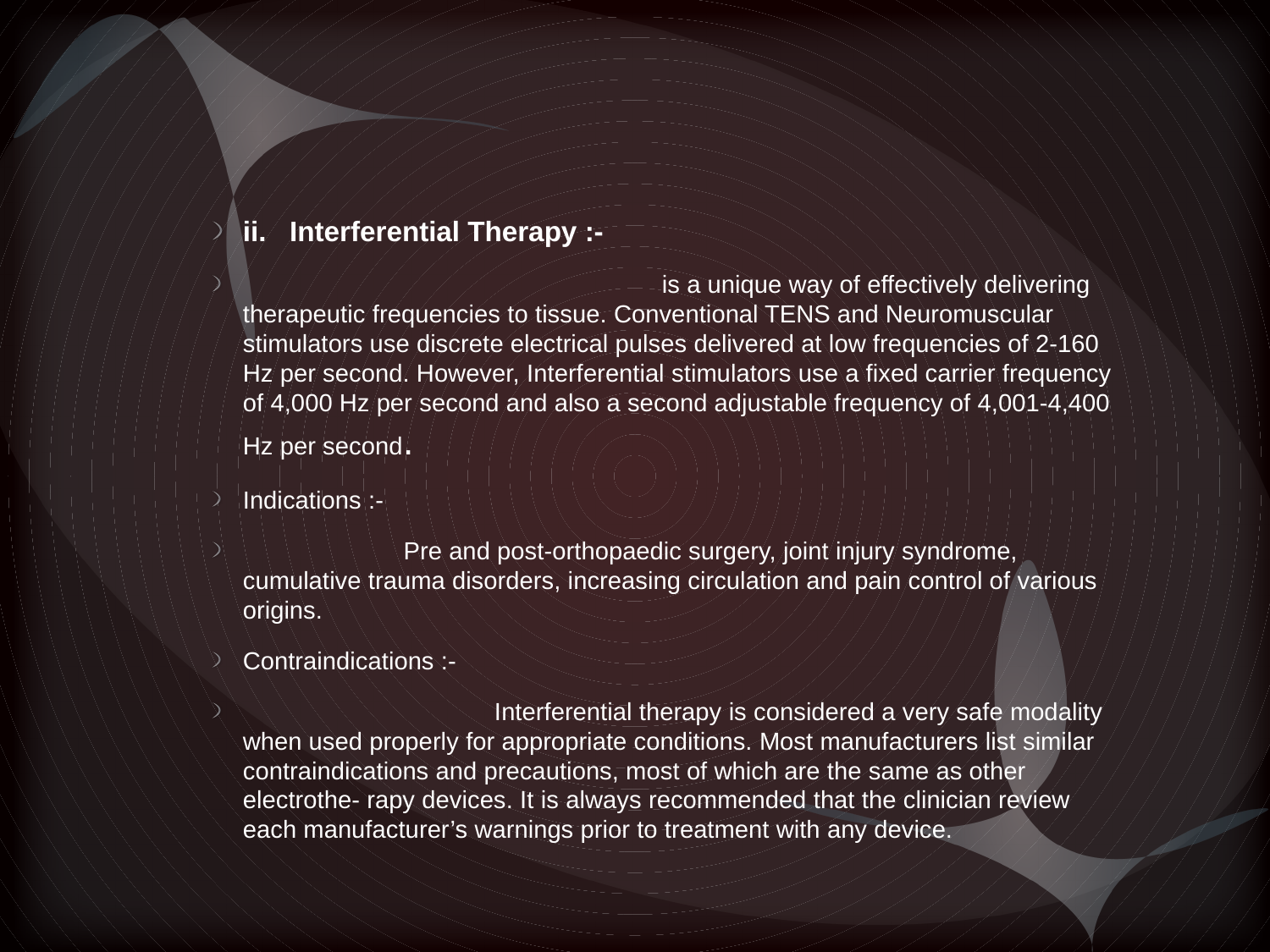

#

ii.   Interferential Therapy :-
                                                            is a unique way of effectively delivering therapeutic frequencies to tissue. Conventional TENS and Neuromuscular stimulators use discrete electrical pulses delivered at low frequencies of 2-160 Hz per second. However, Interferential stimulators use a fixed carrier frequency of 4,000 Hz per second and also a second adjustable frequency of 4,001-4,400 Hz per second.
Indications :-
                       Pre and post-orthopaedic surgery, joint injury syndrome, cumulative trauma disorders, increasing circulation and pain control of various origins.
Contraindications :-
                                    Interferential therapy is considered a very safe modality when used properly for appropriate conditions. Most manufacturers list similar contraindications and precautions, most of which are the same as other electrothe- rapy devices. It is always recommended that the clinician review each manufacturer’s warnings prior to treatment with any device.